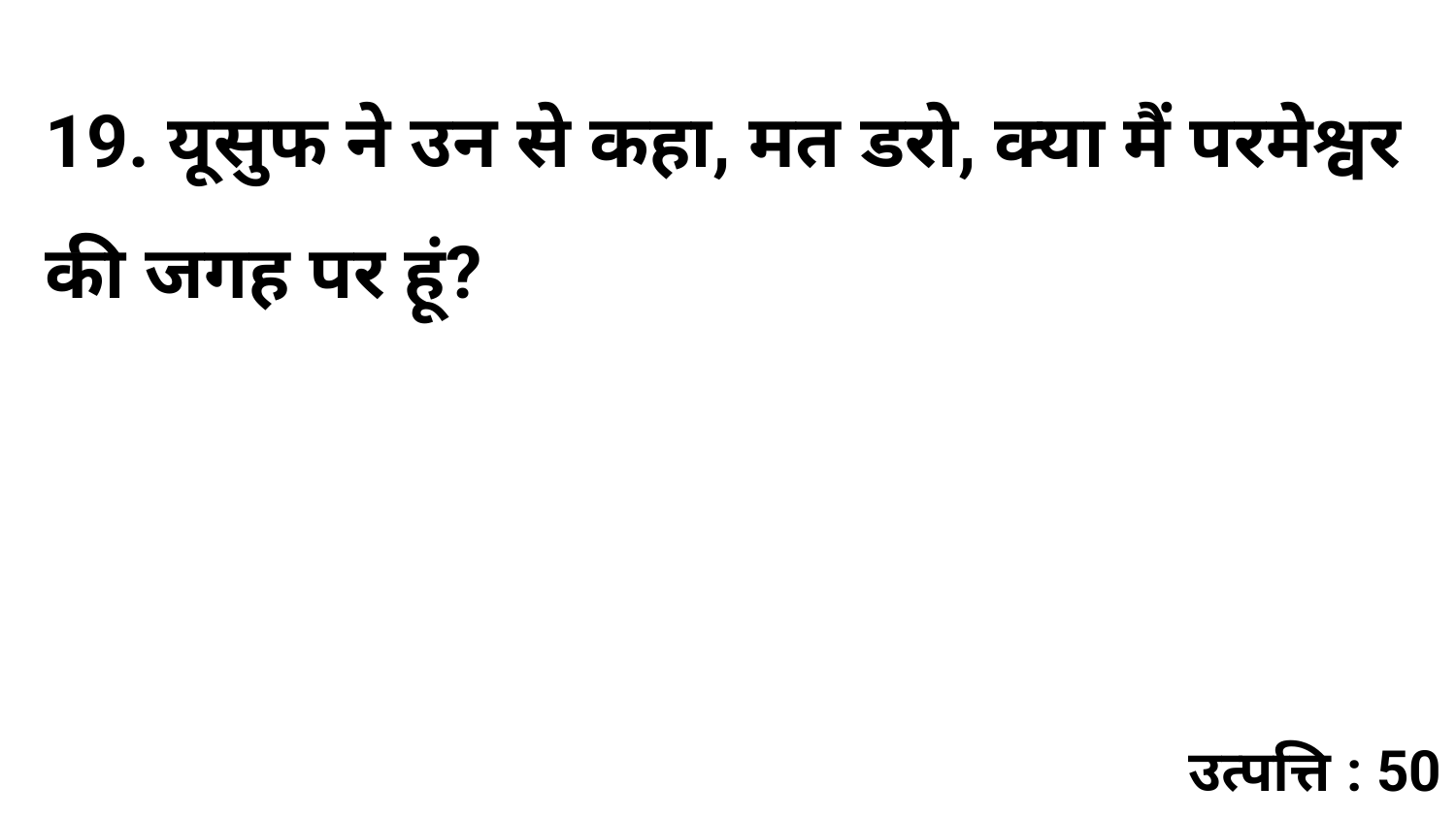

19. यूसुफ ने उन से कहा, मत डरो, क्या मैं परमेश्वर की जगह पर हूं?
उत्पत्ति : 50